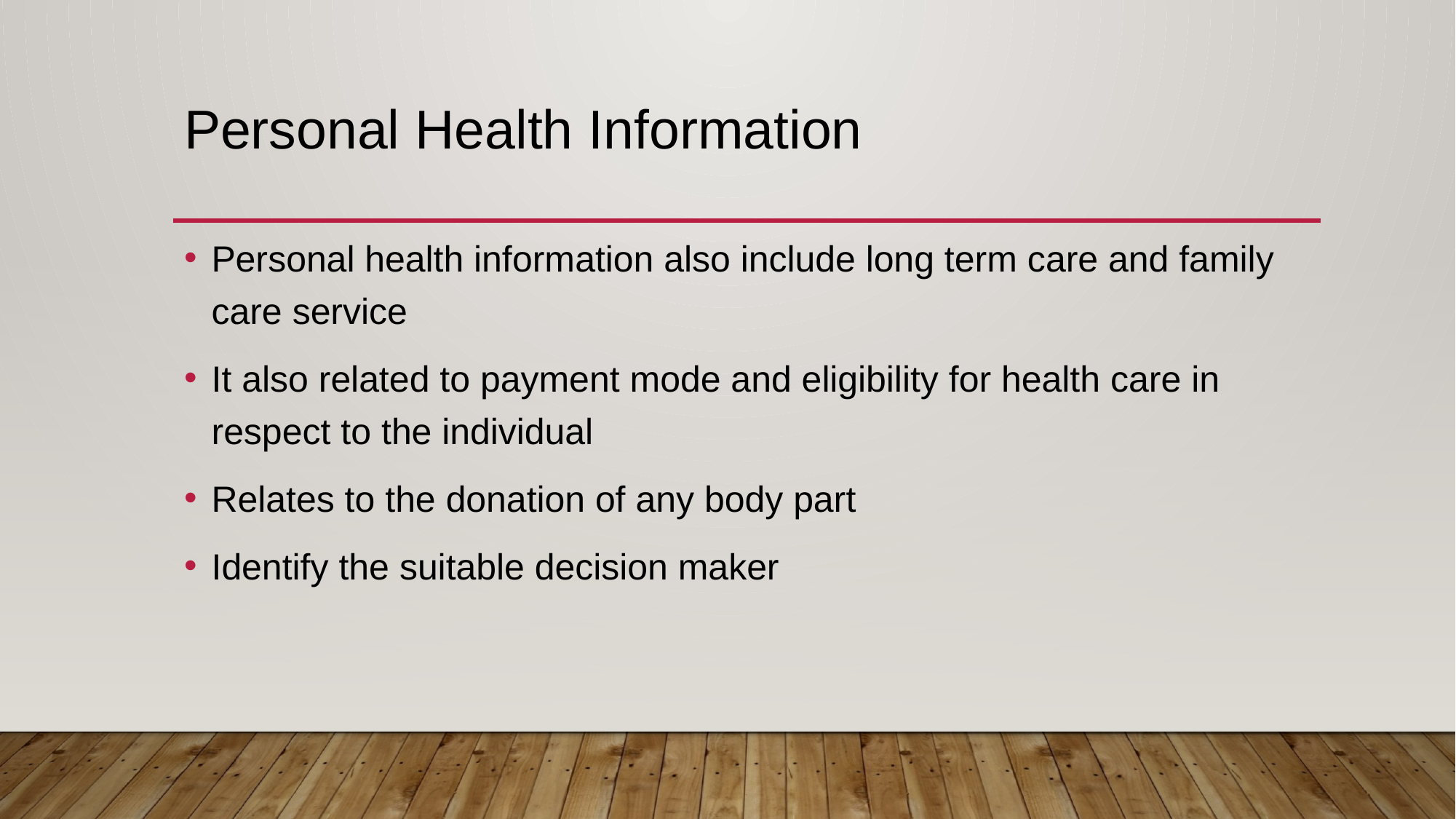

# Personal Health Information
Personal health information also include long term care and family care service
It also related to payment mode and eligibility for health care in respect to the individual
Relates to the donation of any body part
Identify the suitable decision maker